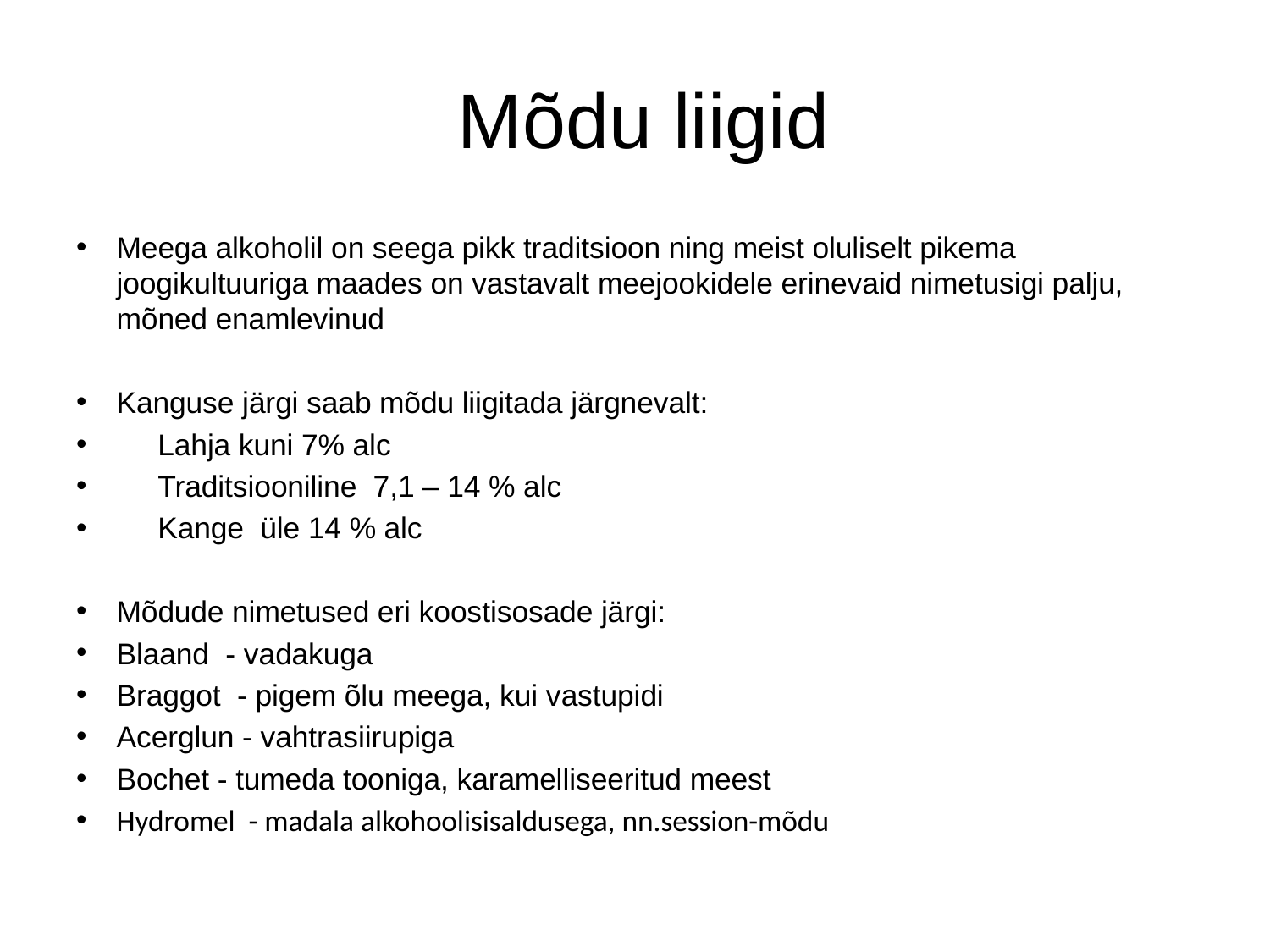

# Mõdu liigid
Meega alkoholil on seega pikk traditsioon ning meist oluliselt pikema joogikultuuriga maades on vastavalt meejookidele erinevaid nimetusigi palju, mõned enamlevinud

Kanguse järgi saab mõdu liigitada järgnevalt:
     Lahja kuni 7% alc
     Traditsiooniline  7,1 – 14 % alc
     Kange  üle 14 % alc

Mõdude nimetused eri koostisosade järgi:
Blaand  - vadakuga
Braggot  - pigem õlu meega, kui vastupidi
Acerglun - vahtrasiirupiga
Bochet - tumeda tooniga, karamelliseeritud meest
Hydromel  - madala alkohoolisisaldusega, nn.session-mõdu